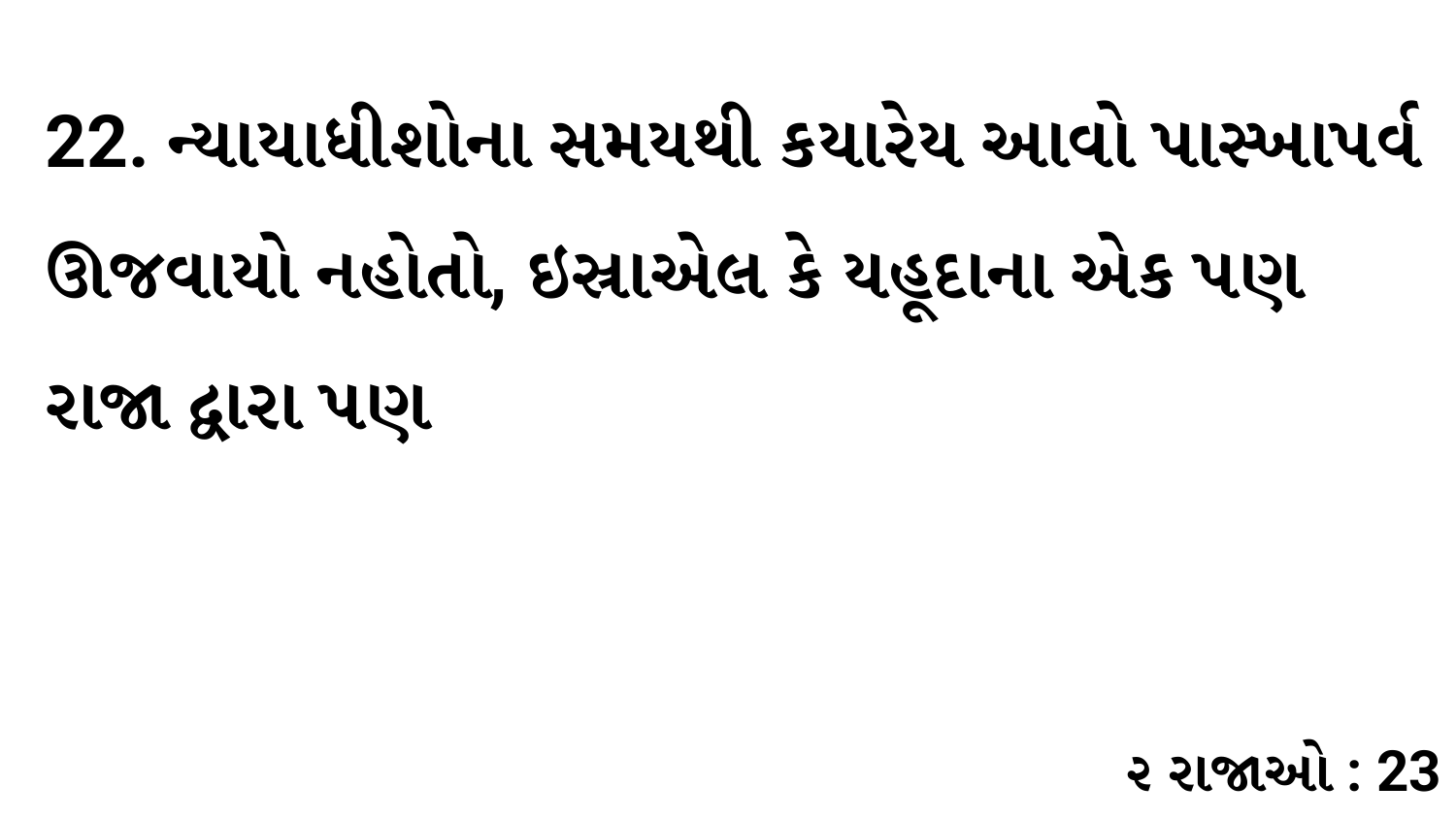

22. ન્યાયાધીશોના સમયથી કયારેય આવો પાસ્ખાપર્વ ઊજવાયો નહોતો, ઇસ્રાએલ કે યહૂદાના એક પણ રાજા દ્વારા પણ
૨ રાજાઓ : 23